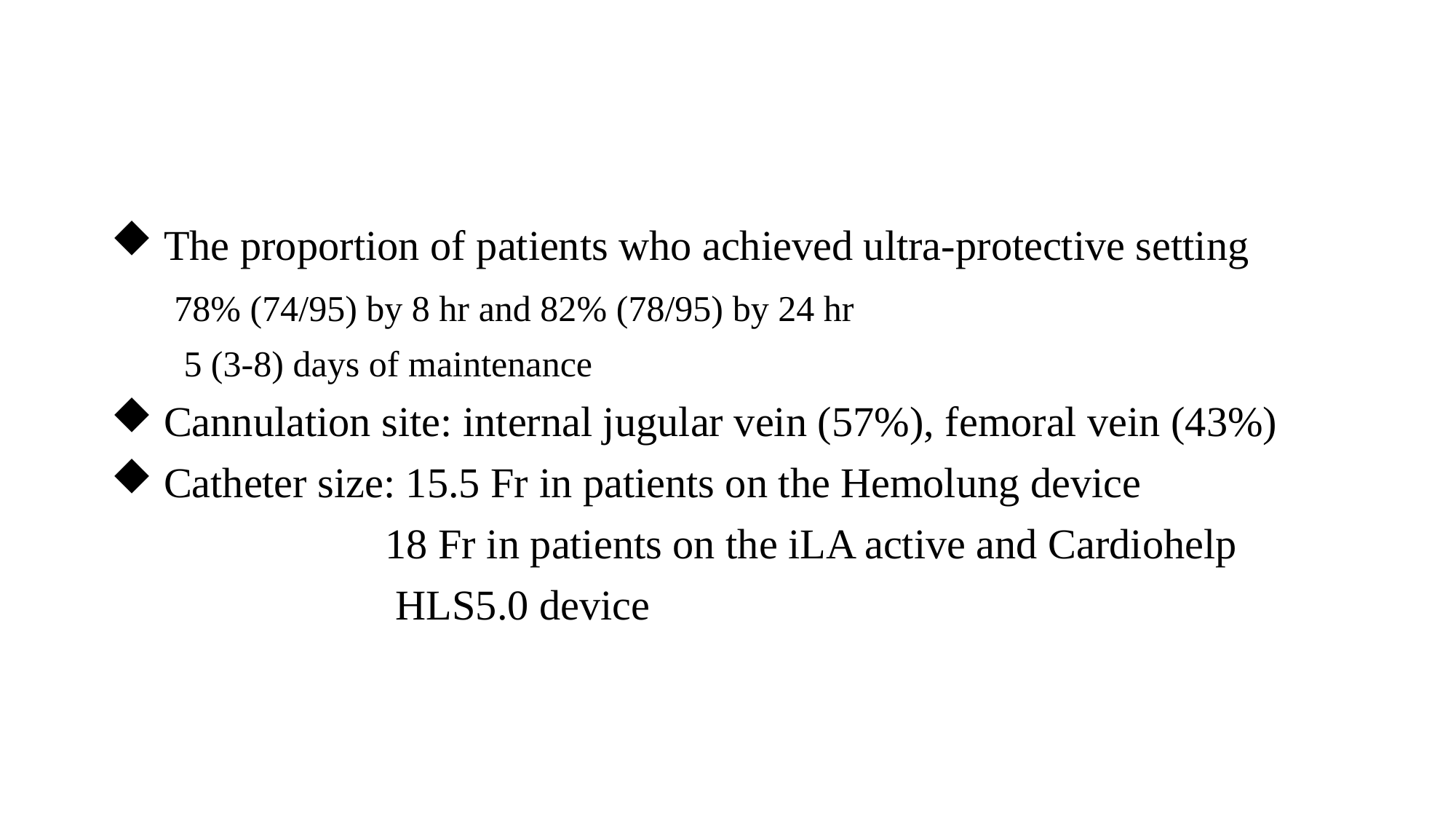

#
 The proportion of patients who achieved ultra-protective setting
      78% (74/95) by 8 hr and 82% (78/95) by 24 hr
        5 (3-8) days of maintenance
 Cannulation site: internal jugular vein (57%), femoral vein (43%)
 Catheter size: 15.5 Fr in patients on the Hemolung device
                          18 Fr in patients on the iLA active and Cardiohelp
                           HLS5.0 device